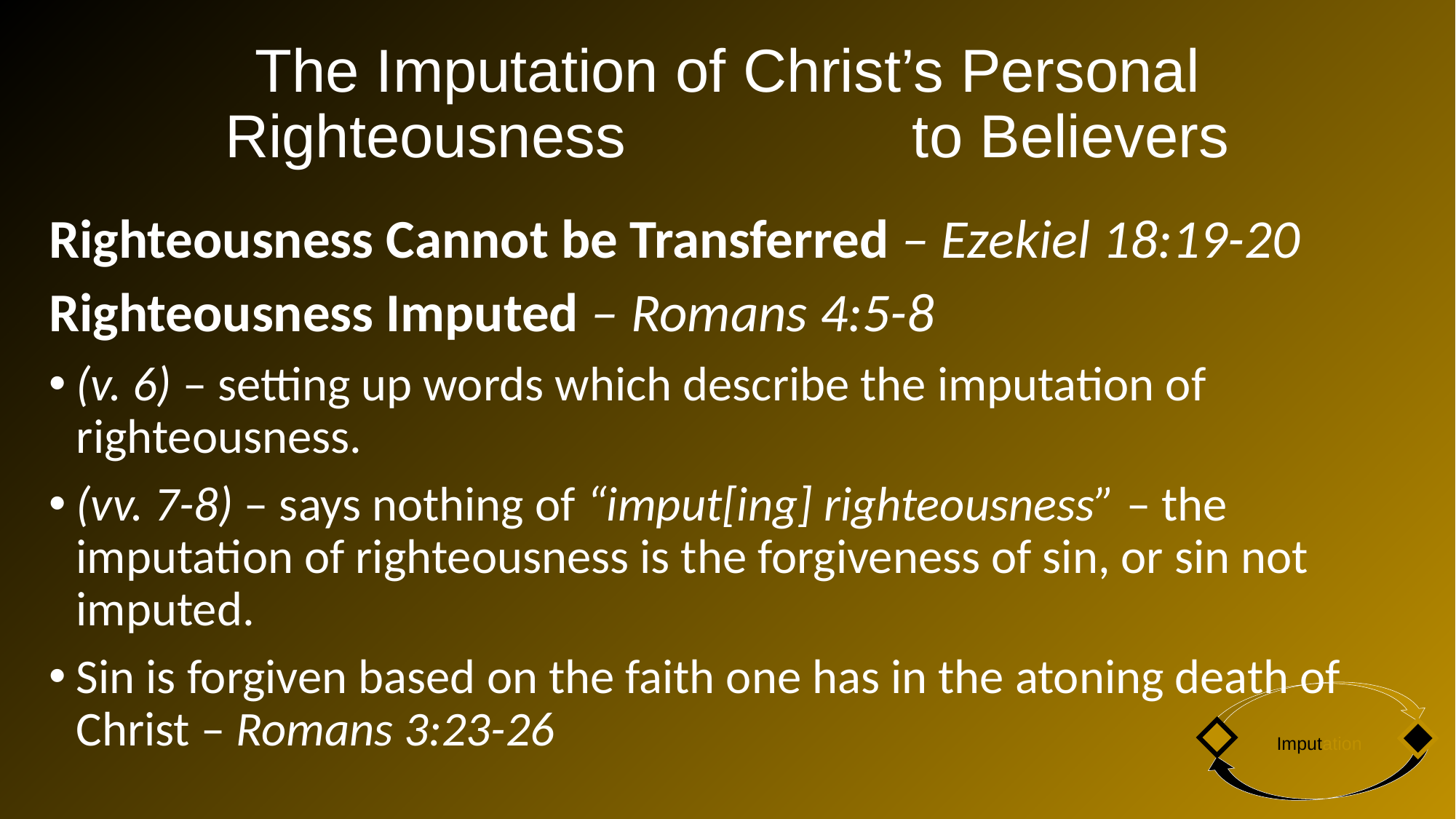

# The Imputation of Christ’s Personal Righteousness                 to Believers
Righteousness Cannot be Transferred – Ezekiel 18:19-20
Righteousness Imputed – Romans 4:5-8
(v. 6) – setting up words which describe the imputation of righteousness.
(vv. 7-8) – says nothing of “imput[ing] righteousness” – the imputation of righteousness is the forgiveness of sin, or sin not imputed.
Sin is forgiven based on the faith one has in the atoning death of Christ – Romans 3:23-26
Imputation